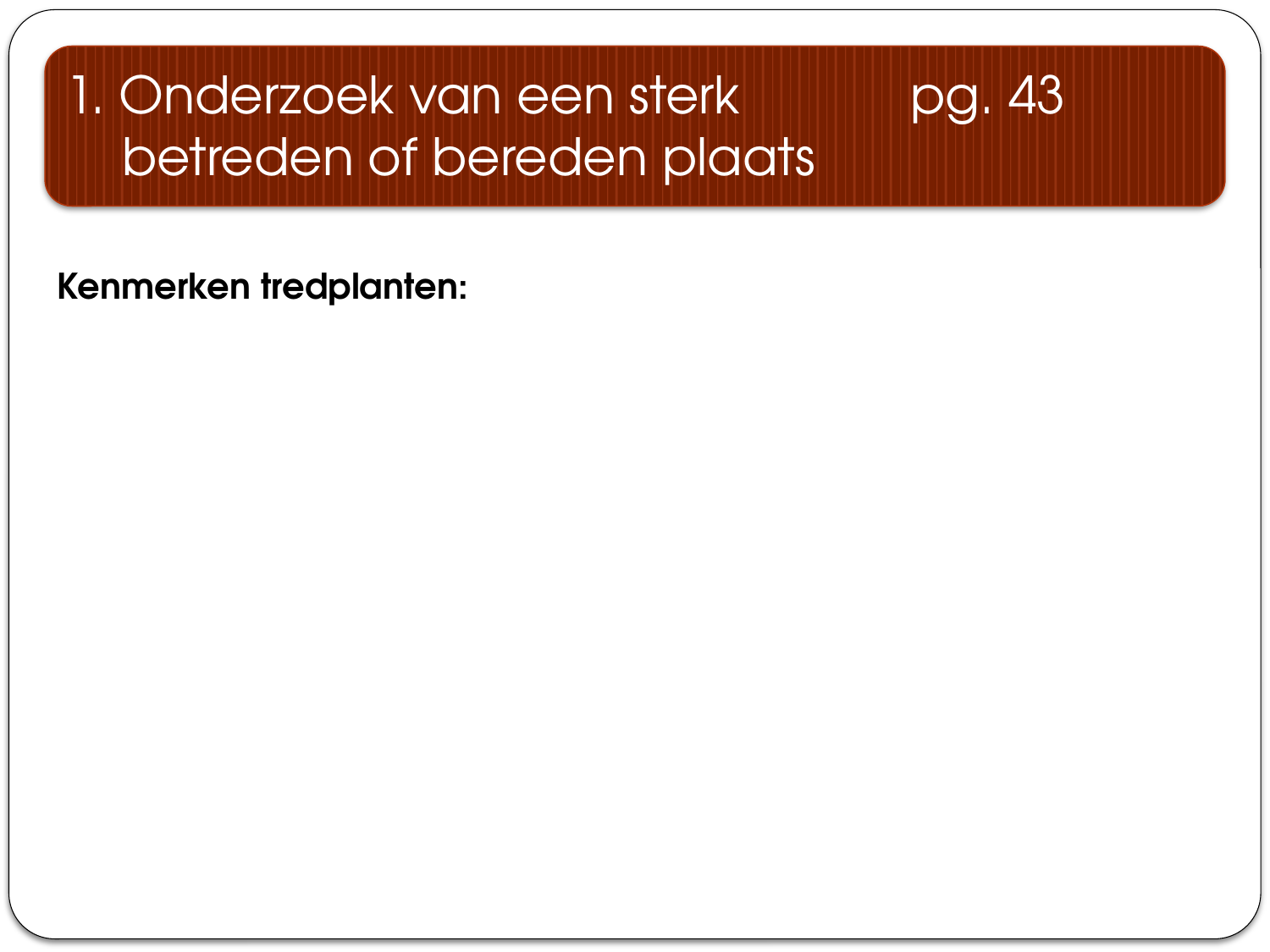

1. Onderzoek van een sterk            pg. 43
    betreden of bereden plaats
Kenmerken tredplanten:

Bladeren plat op de grond
Snel herstelvermogen
Stevige en taaie bladeren
Kleverige zaden die bv. aan de schoenen plakken